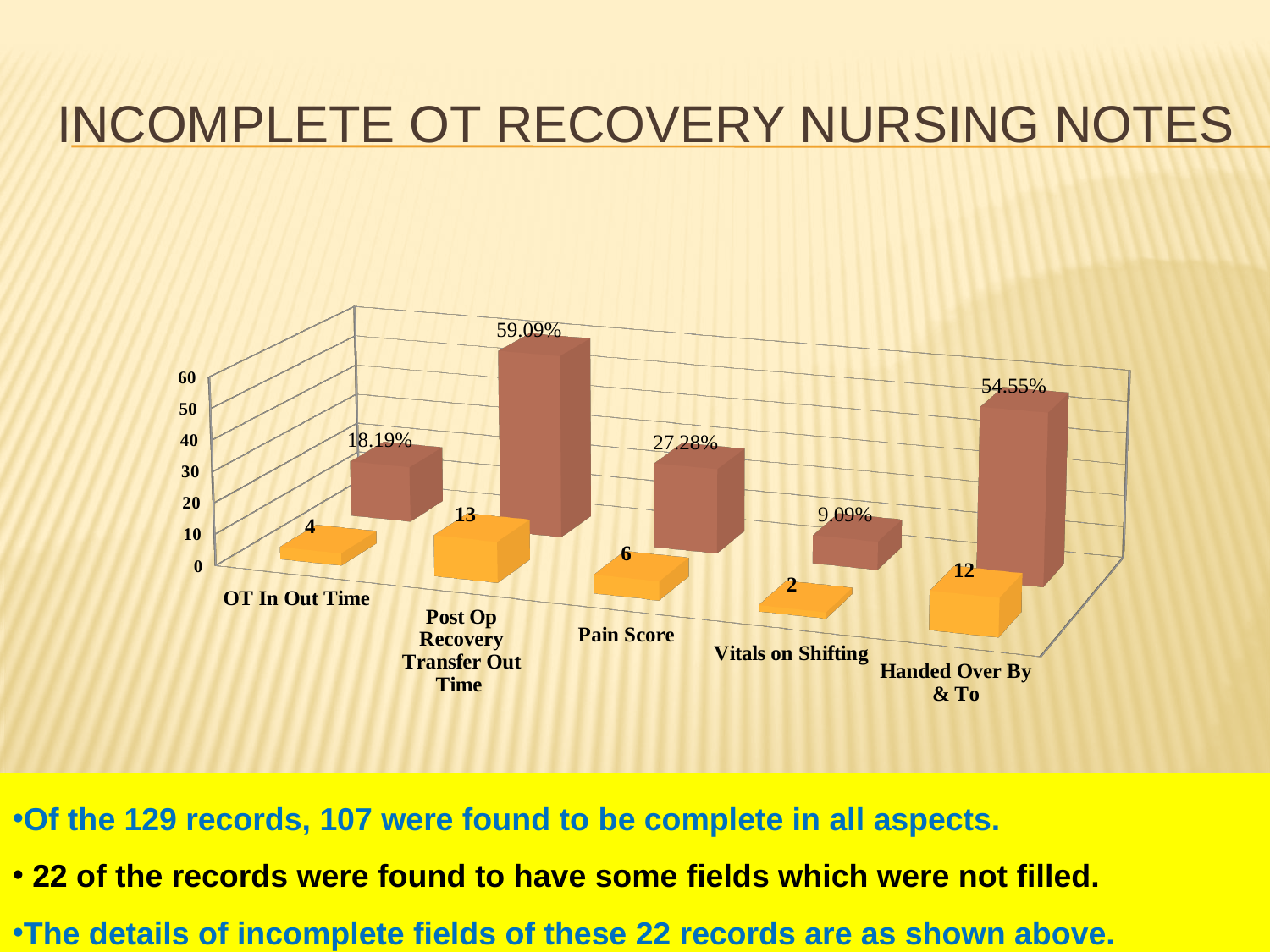

# Incomplete OT Recovery Nursing Notes

[unsupported chart]

Of the 129 records, 107 were found to be complete in all aspects.
 22 of the records were found to have some fields which were not filled.
The details of incomplete fields of these 22 records are as shown above.